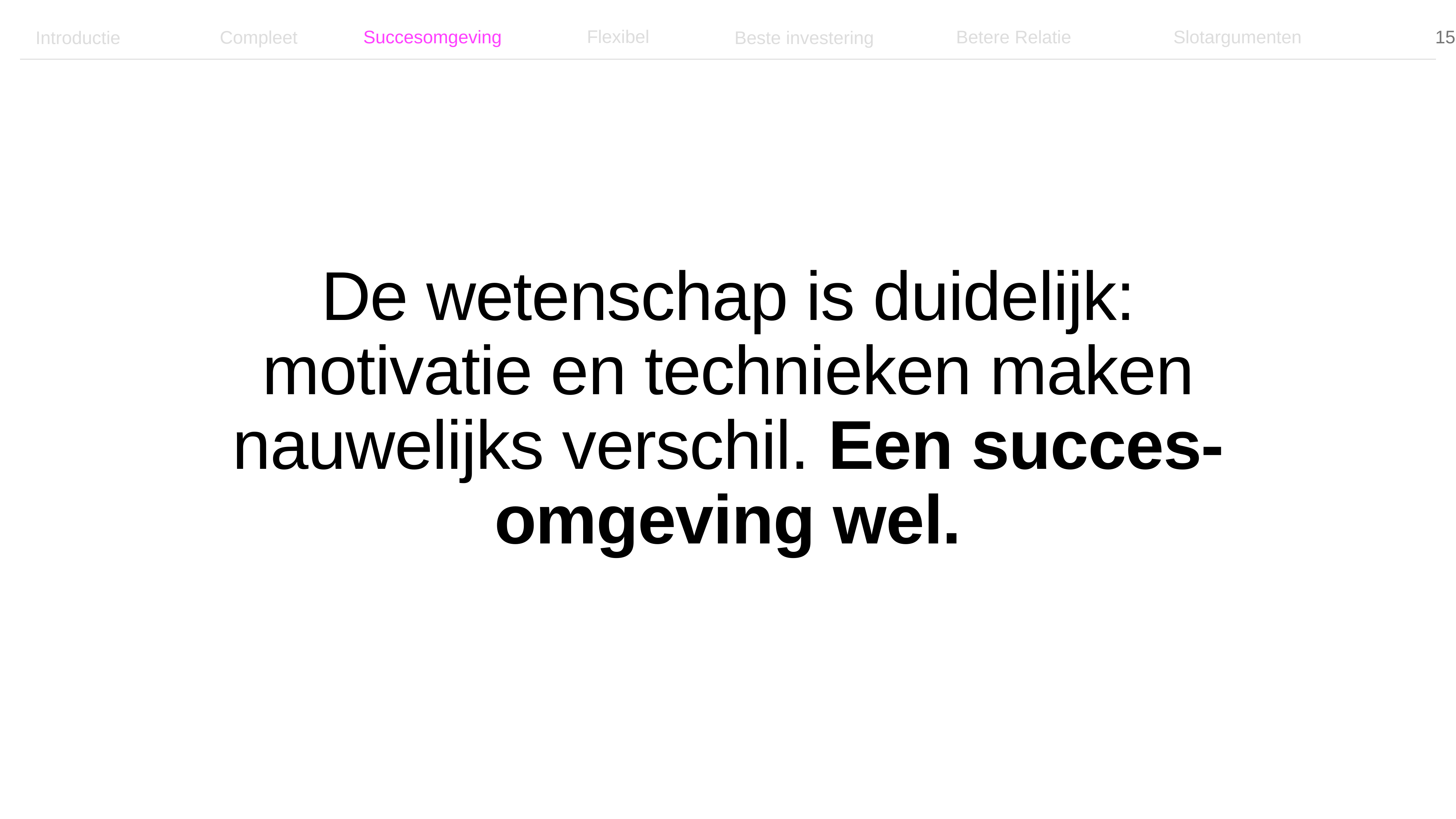

15
Flexibel
Betere Relatie
Slotargumenten
Succesomgeving
Compleet
Introductie
Beste investering

# De wetenschap is duidelijk: motivatie en technieken maken nauwelijks verschil. Een succes-omgeving wel.